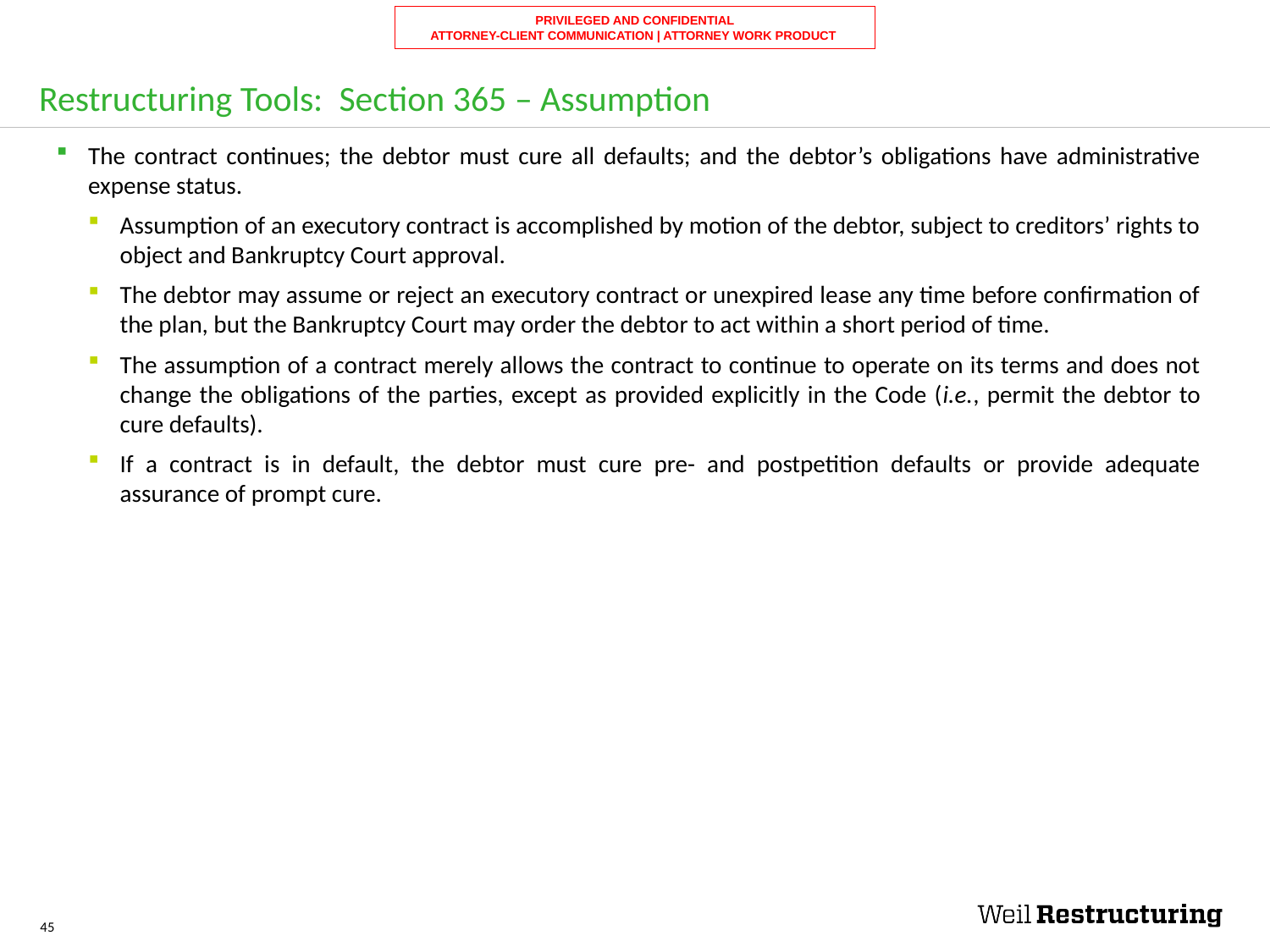

# Restructuring Tools:  Section 365 – Assumption
The contract continues; the debtor must cure all defaults; and the debtor’s obligations have administrative expense status.
Assumption of an executory contract is accomplished by motion of the debtor, subject to creditors’ rights to object and Bankruptcy Court approval.
The debtor may assume or reject an executory contract or unexpired lease any time before confirmation of the plan, but the Bankruptcy Court may order the debtor to act within a short period of time.
The assumption of a contract merely allows the contract to continue to operate on its terms and does not change the obligations of the parties, except as provided explicitly in the Code (i.e., permit the debtor to cure defaults).
If a contract is in default, the debtor must cure pre- and postpetition defaults or provide adequate assurance of prompt cure.